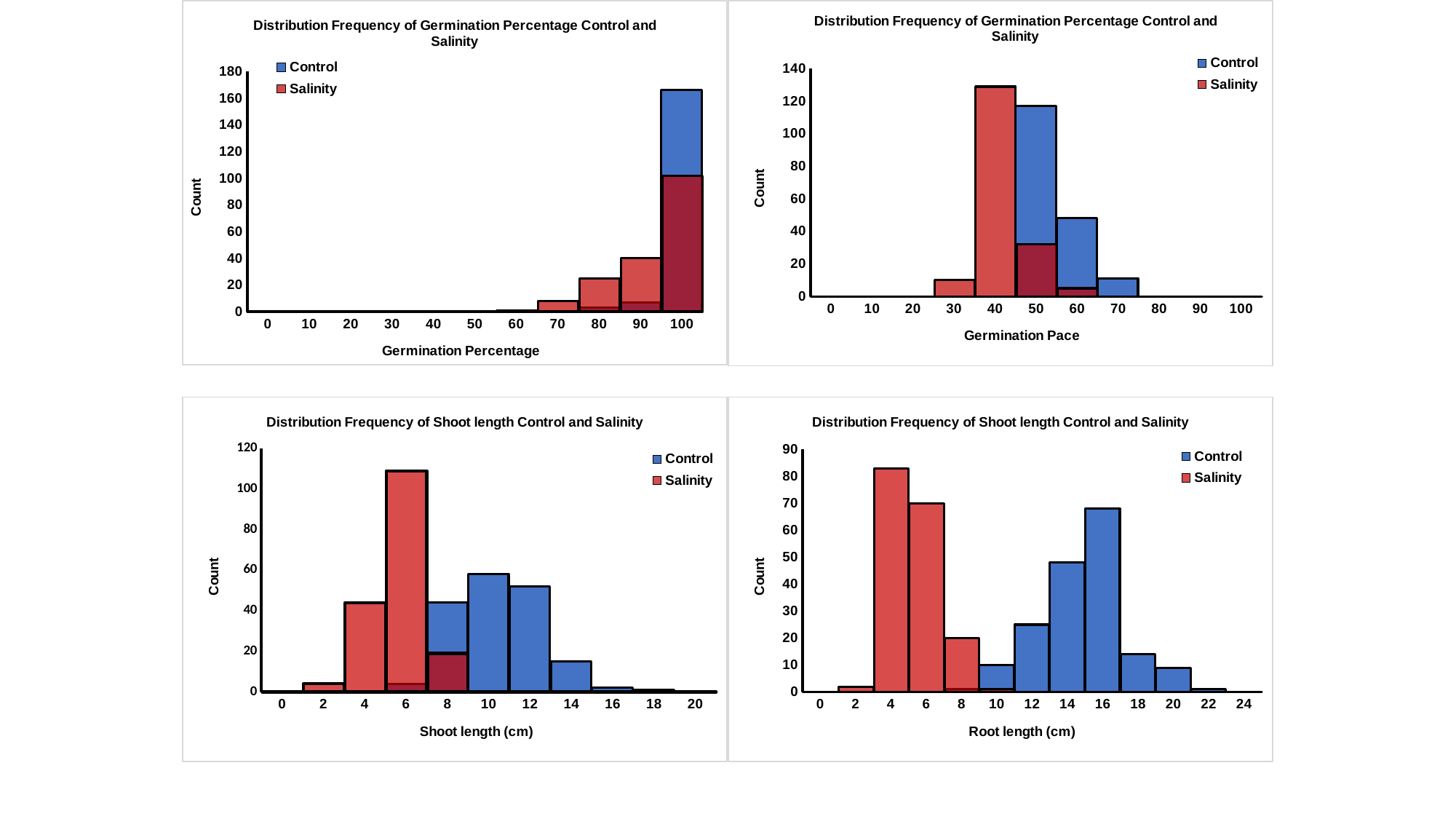

### Chart: Distribution Frequency of Germination Percentage Control and Salinity

| Category |  |  |
|---|---|---|
| 0 | 0.0 | 0.0 |
| 10 | 0.0 | 0.0 |
| 20 | 0.0 | 0.0 |
| 30 | 0.0 | 0.0 |
| 40 | 0.0 | 0.0 |
| 50 | 0.0 | 0.0 |
| 60 | 0.0 | 1.0 |
| 70 | 0.0 | 8.0 |
| 80 | 3.0 | 25.0 |
| 90 | 7.0 | 40.0 |
| 100 | 166.0 | 102.0 |

### Chart: Distribution Frequency of Germination Percentage Control and Salinity

| Category |  |  |
|---|---|---|
| 0 | 0.0 | 0.0 |
| 10 | 0.0 | 0.0 |
| 20 | 0.0 | 0.0 |
| 30 | 0.0 | 10.0 |
| 40 | 0.0 | 129.0 |
| 50 | 117.0 | 32.0 |
| 60 | 48.0 | 5.0 |
| 70 | 11.0 | 0.0 |
| 80 | 0.0 | 0.0 |
| 90 | 0.0 | 0.0 |
| 100 | 0.0 | 0.0 |

### Chart: Distribution Frequency of Shoot length Control and Salinity

| Category |  |  |
|---|---|---|
| 0 | 0.0 | 0.0 |
| 2 | 0.0 | 4.0 |
| 4 | 0.0 | 44.0 |
| 6 | 4.0 | 109.0 |
| 8 | 44.0 | 19.0 |
| 10 | 58.0 | 0.0 |
| 12 | 52.0 | 0.0 |
| 14 | 15.0 | 0.0 |
| 16 | 2.0 | 0.0 |
| 18 | 1.0 | 0.0 |
| 20 | 0.0 | 0.0 |

### Chart: Distribution Frequency of Shoot length Control and Salinity

| Category | Control | Salinity |
|---|---|---|
| 0 | 0.0 | 0.0 |
| 2 | 0.0 | 2.0 |
| 4 | 0.0 | 83.0 |
| 6 | 0.0 | 70.0 |
| 8 | 1.0 | 20.0 |
| 10 | 10.0 | 1.0 |
| 12 | 25.0 | 0.0 |
| 14 | 48.0 | 0.0 |
| 16 | 68.0 | 0.0 |
| 18 | 14.0 | 0.0 |
| 20 | 9.0 | 0.0 |
| 22 | 1.0 | 0.0 |
| 24 | 0.0 | 0.0 |